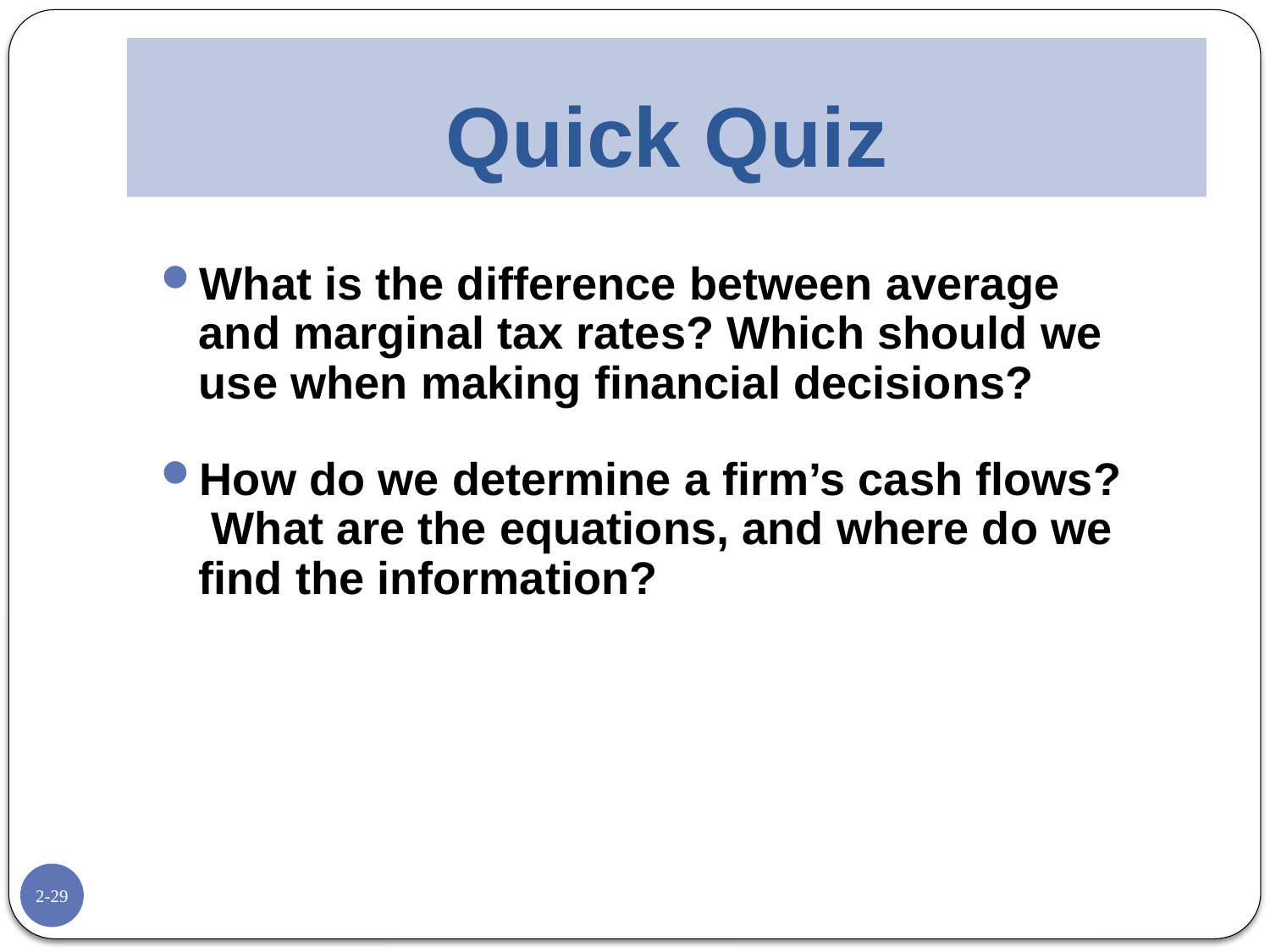

# Quick Quiz
What is the difference between average and marginal tax rates? Which should we use when making financial decisions?

How do we determine a firm’s cash flows?  What are the equations, and where do we find the information?
2-29